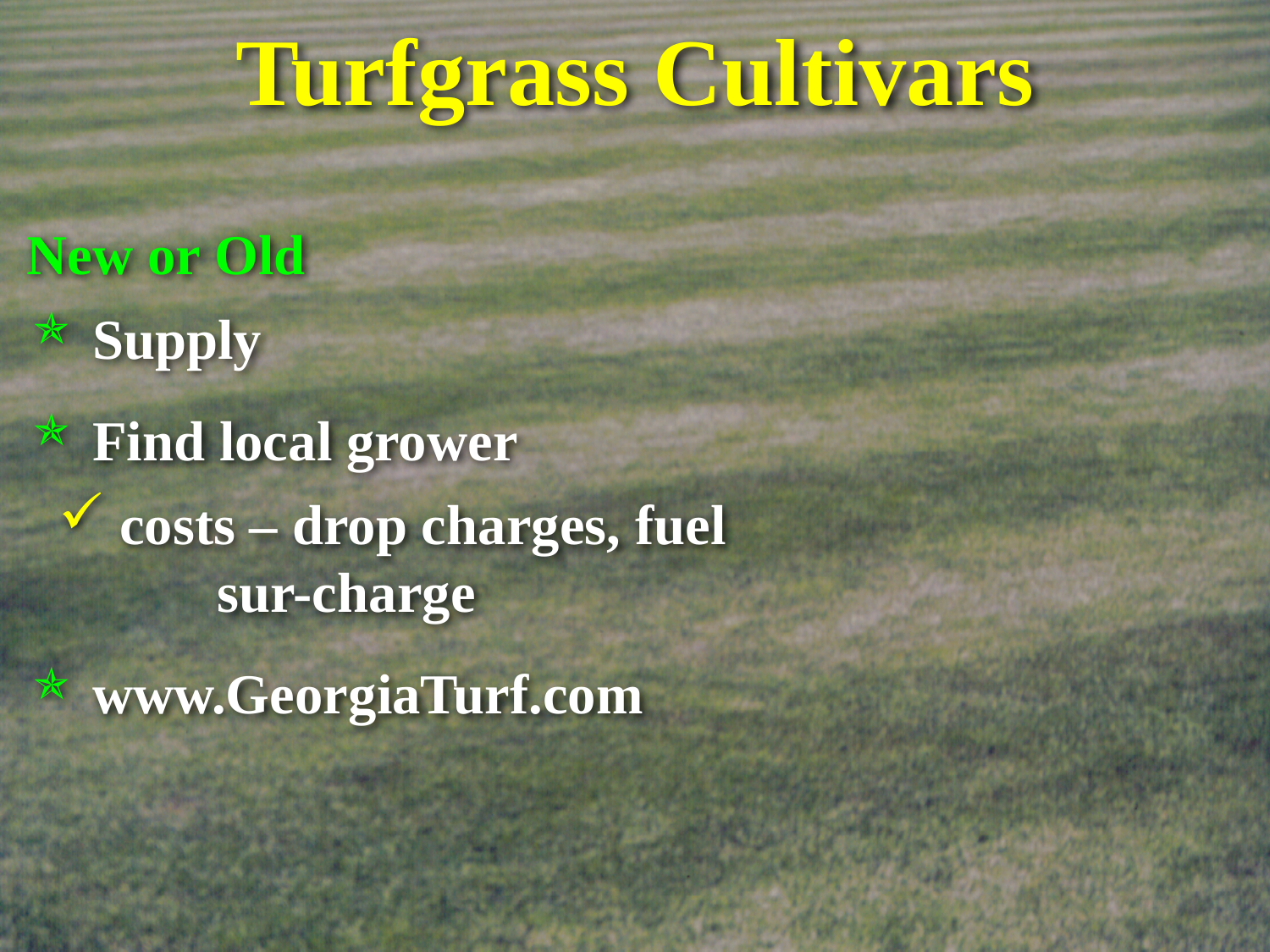

# Turfgrass Cultivars
New or Old
 Supply
 Find local grower
 costs – drop charges, fuel 	sur-charge
 www.GeorgiaTurf.com